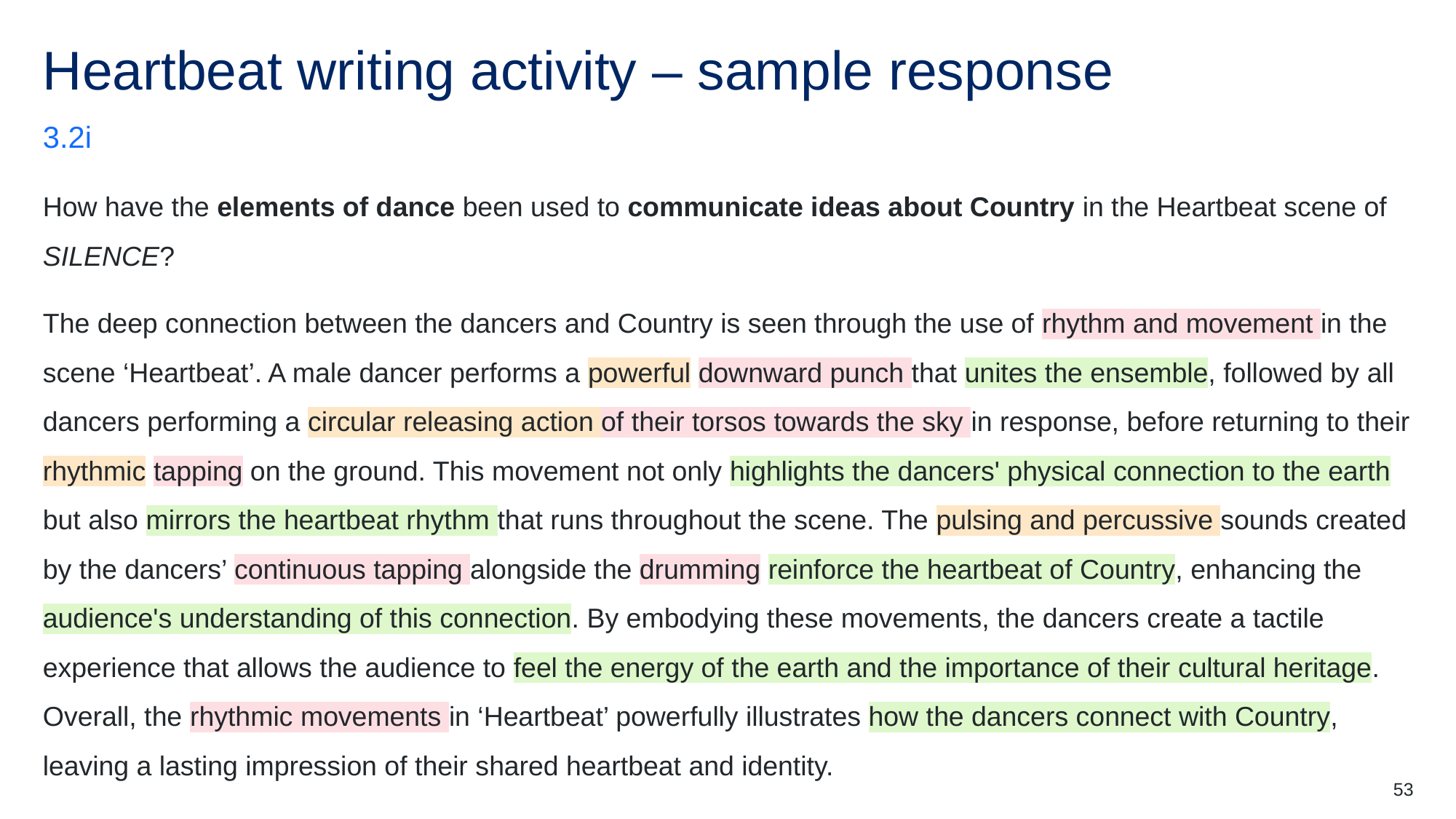

# Heartbeat writing activity – sample response
3.2i
How have the elements of dance been used to communicate ideas about Country in the Heartbeat scene of SILENCE?
The deep connection between the dancers and Country is seen through the use of rhythm and movement in the scene ‘Heartbeat’. A male dancer performs a powerful downward punch that unites the ensemble, followed by all dancers performing a circular releasing action of their torsos towards the sky in response, before returning to their rhythmic tapping on the ground. This movement not only highlights the dancers' physical connection to the earth but also mirrors the heartbeat rhythm that runs throughout the scene. The pulsing and percussive sounds created by the dancers’ continuous tapping alongside the drumming reinforce the heartbeat of Country, enhancing the audience's understanding of this connection. By embodying these movements, the dancers create a tactile experience that allows the audience to feel the energy of the earth and the importance of their cultural heritage. Overall, the rhythmic movements in ‘Heartbeat’ powerfully illustrates how the dancers connect with Country, leaving a lasting impression of their shared heartbeat and identity.
53